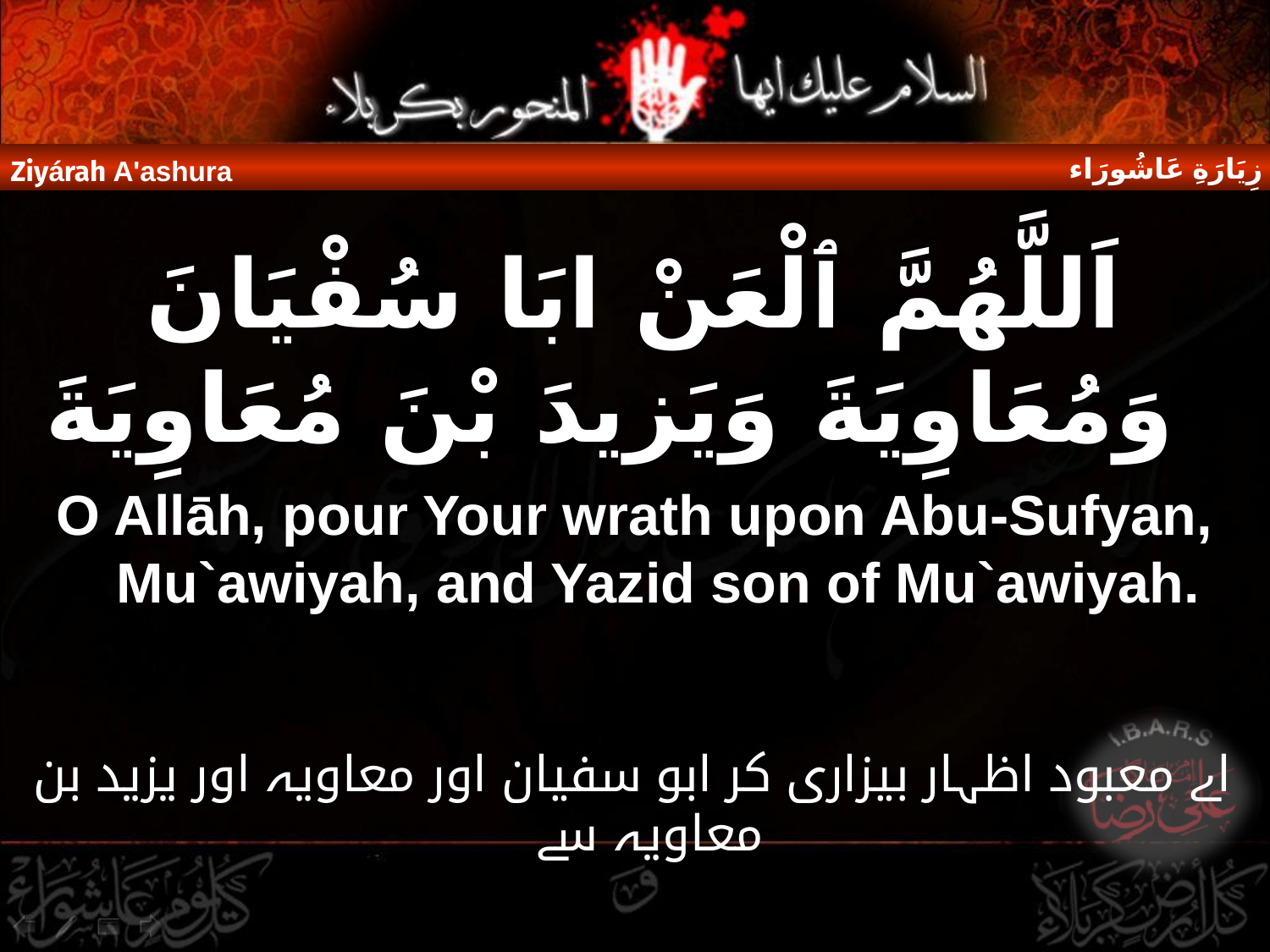

زِيَارَةِ عَاشُورَاء
Ziyárah A'ashura
اَللَّهُمَّ ٱلْعَنْ ابَا سُفْيَانَ وَمُعَاوِيَةَ وَيَزيدَ بْنَ مُعَاوِيَةَ
O Allāh, pour Your wrath upon Abu-Sufyan, Mu`awiyah, and Yazid son of Mu`awiyah.
اے معبود اظہار بیزاری کر ابو سفیان اور معاویہ اور یزید بن معاویہ سے